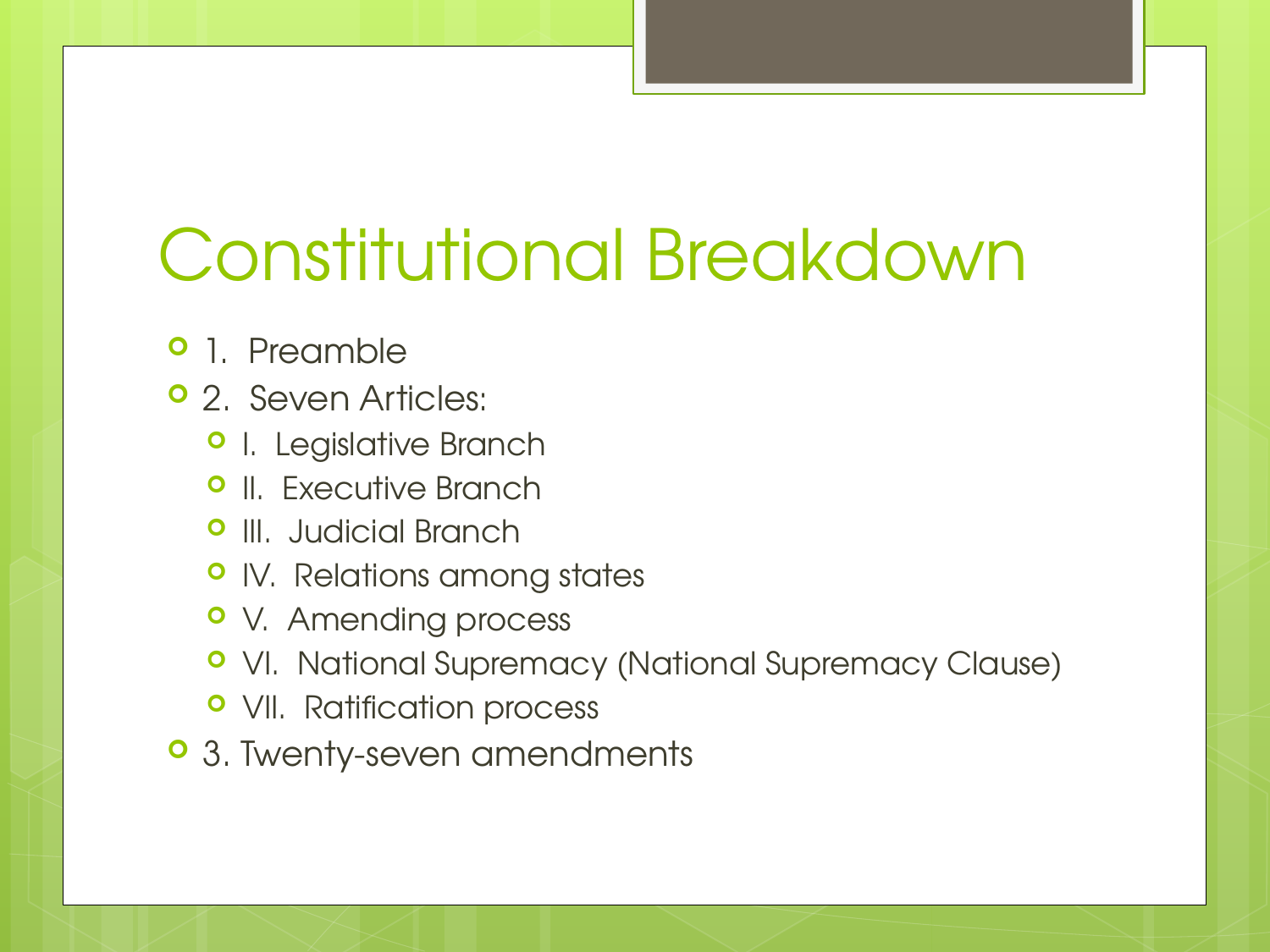

# Constitutional Breakdown
1.  Preamble
2.  Seven Articles:
I.  Legislative Branch
II.  Executive Branch
III.  Judicial Branch
IV.  Relations among states
V.  Amending process
VI.  National Supremacy (National Supremacy Clause)
VII.  Ratification process
3. Twenty-seven amendments